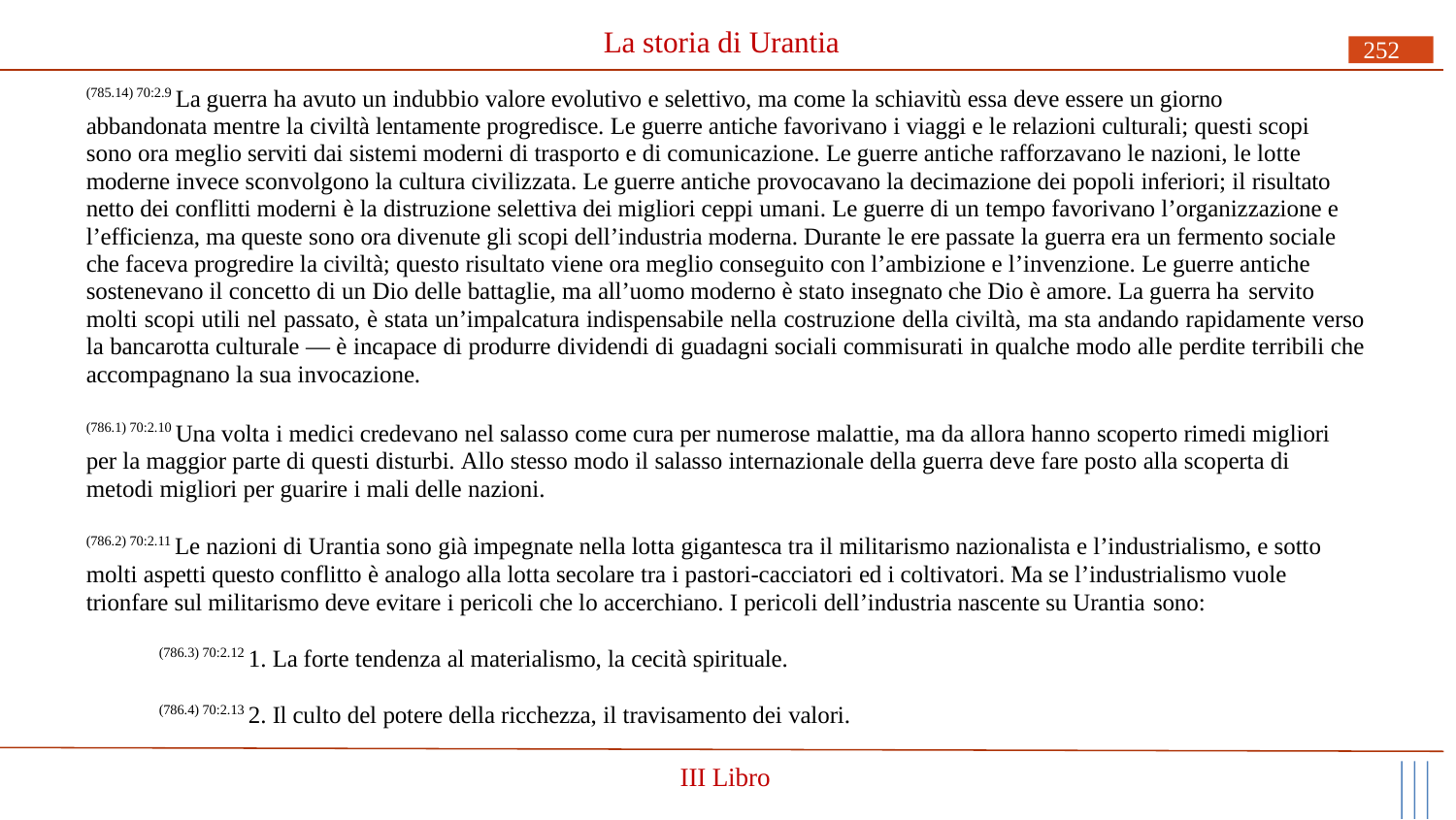

# La storia di Urantia
252

(785.14) 70:2.9 La guerra ha avuto un indubbio valore evolutivo e selettivo, ma come la schiavitù essa deve essere un giorno  abbandonata mentre la civiltà lentamente progredisce. Le guerre antiche favorivano i viaggi e le relazioni culturali; questi scopi  sono ora meglio serviti dai sistemi moderni di trasporto e di comunicazione. Le guerre antiche rafforzavano le nazioni, le lotte  moderne invece sconvolgono la cultura civilizzata. Le guerre antiche provocavano la decimazione dei popoli inferiori; il risultato  netto dei conflitti moderni è la distruzione selettiva dei migliori ceppi umani. Le guerre di un tempo favorivano l’organizzazione e  l’efficienza, ma queste sono ora divenute gli scopi dell’industria moderna. Durante le ere passate la guerra era un fermento sociale  che faceva progredire la civiltà; questo risultato viene ora meglio conseguito con l’ambizione e l’invenzione. Le guerre antiche  sostenevano il concetto di un Dio delle battaglie, ma all’uomo moderno è stato insegnato che Dio è amore. La guerra ha servito
molti scopi utili nel passato, è stata un’impalcatura indispensabile nella costruzione della civiltà, ma sta andando rapidamente verso  la bancarotta culturale — è incapace di produrre dividendi di guadagni sociali commisurati in qualche modo alle perdite terribili che  accompagnano la sua invocazione.

(786.1) 70:2.10 Una volta i medici credevano nel salasso come cura per numerose malattie, ma da allora hanno scoperto rimedi migliori  per la maggior parte di questi disturbi. Allo stesso modo il salasso internazionale della guerra deve fare posto alla scoperta di  metodi migliori per guarire i mali delle nazioni.

(786.2) 70:2.11 Le nazioni di Urantia sono già impegnate nella lotta gigantesca tra il militarismo nazionalista e l’industrialismo, e sotto  molti aspetti questo conflitto è analogo alla lotta secolare tra i pastori-cacciatori ed i coltivatori. Ma se l’industrialismo vuole  trionfare sul militarismo deve evitare i pericoli che lo accerchiano. I pericoli dell’industria nascente su Urantia sono:

(786.3) 70:2.12 1. La forte tendenza al materialismo, la cecità spirituale.
(786.4) 70:2.13 2. Il culto del potere della ricchezza, il travisamento dei valori.

III Libro